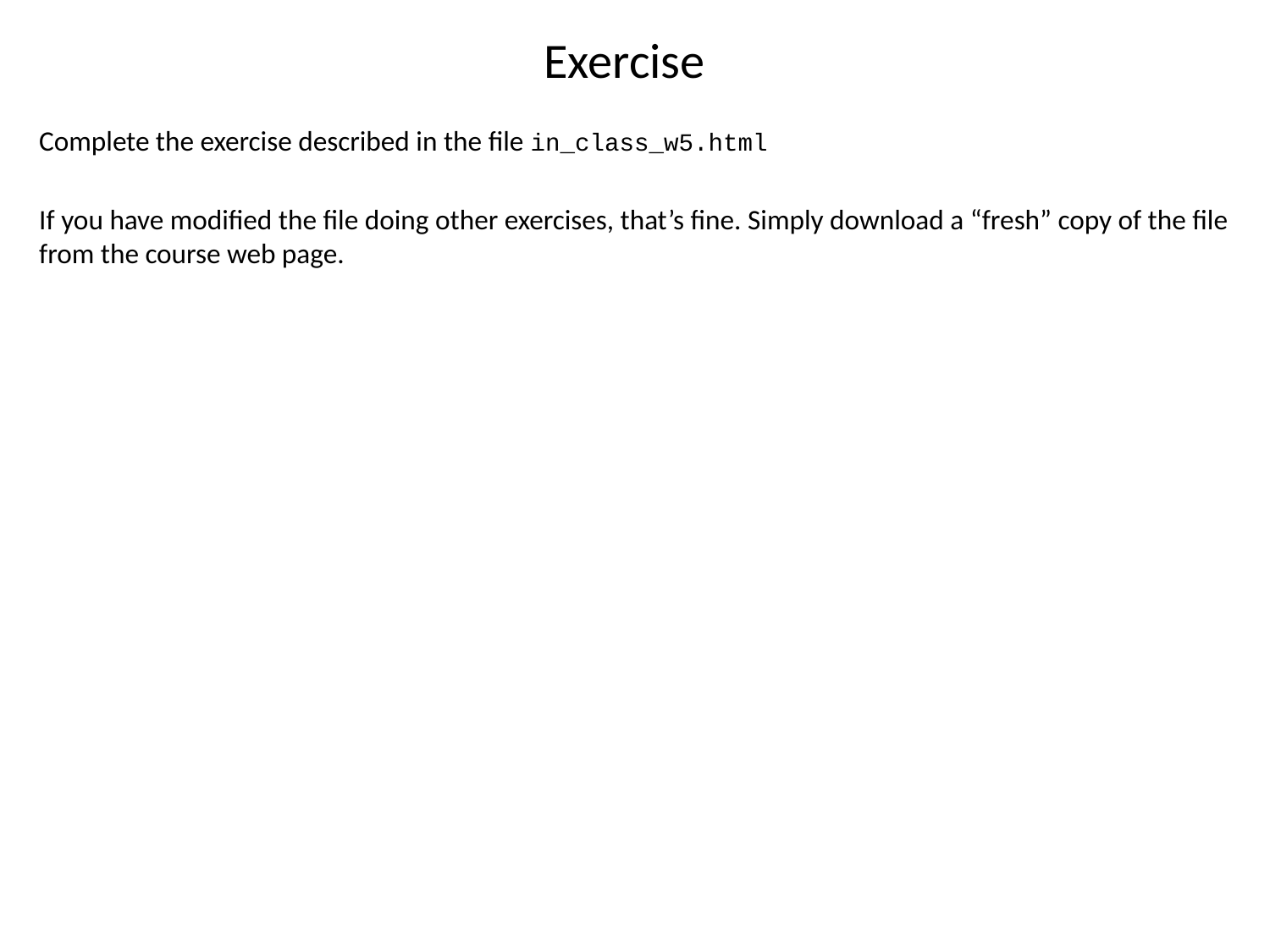

# Exercise
Complete the exercise described in the file in_class_w5.html

If you have modified the file doing other exercises, that’s fine. Simply download a “fresh” copy of the file from the course web page.